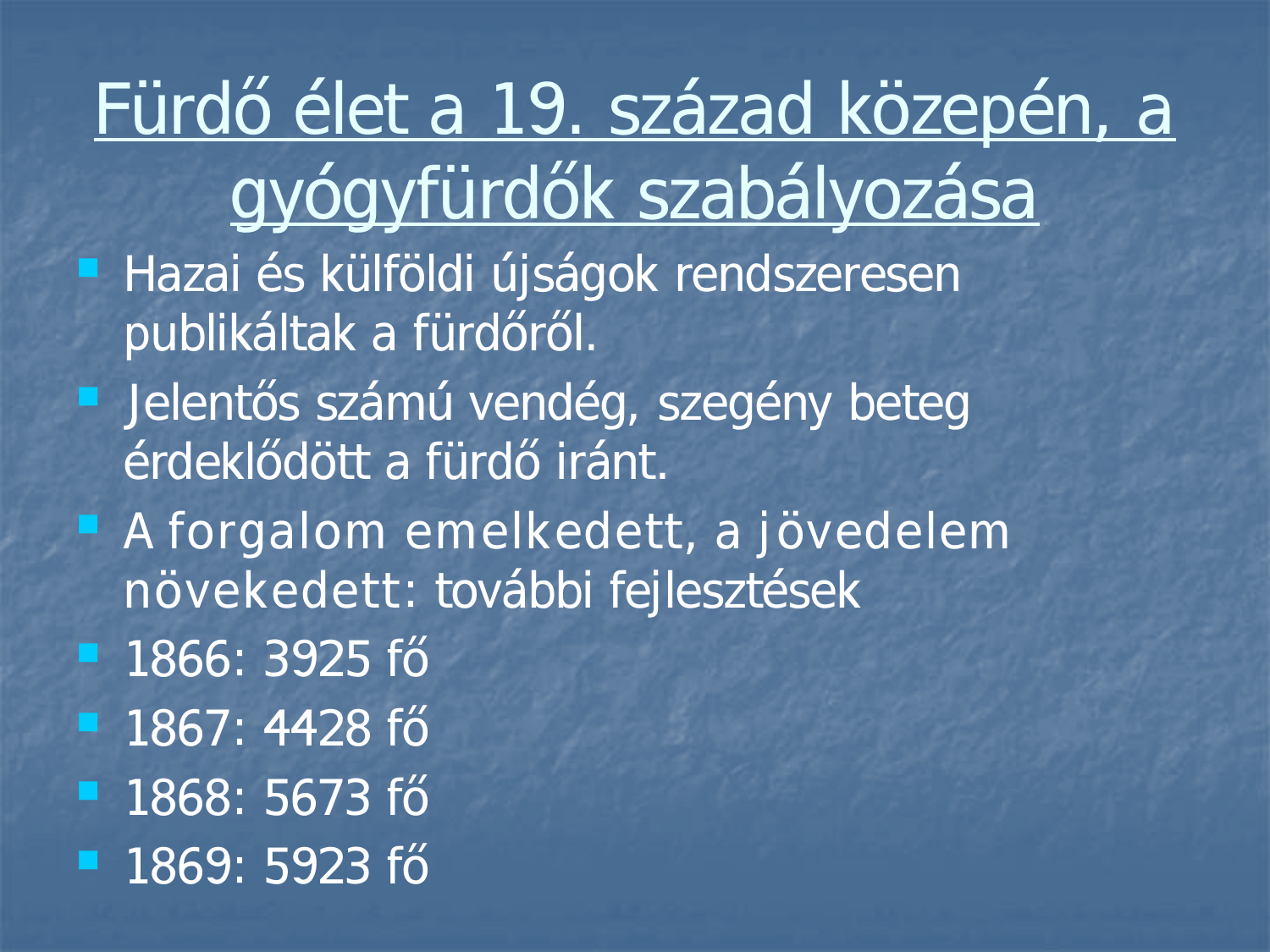

# Fürdő élet a 19. század közepén, a gyógyfürdők szabályozása
Hazai és külföldi újságok rendszeresen publikáltak a fürdőről.
Jelentős számú vendég, szegény beteg érdeklődött a fürdő iránt.
A forgalom emelkedett, a jövedelem növekedett: további fejlesztések
1866: 3925 fő
1867: 4428 fő
1868: 5673 fő
1869: 5923 fő